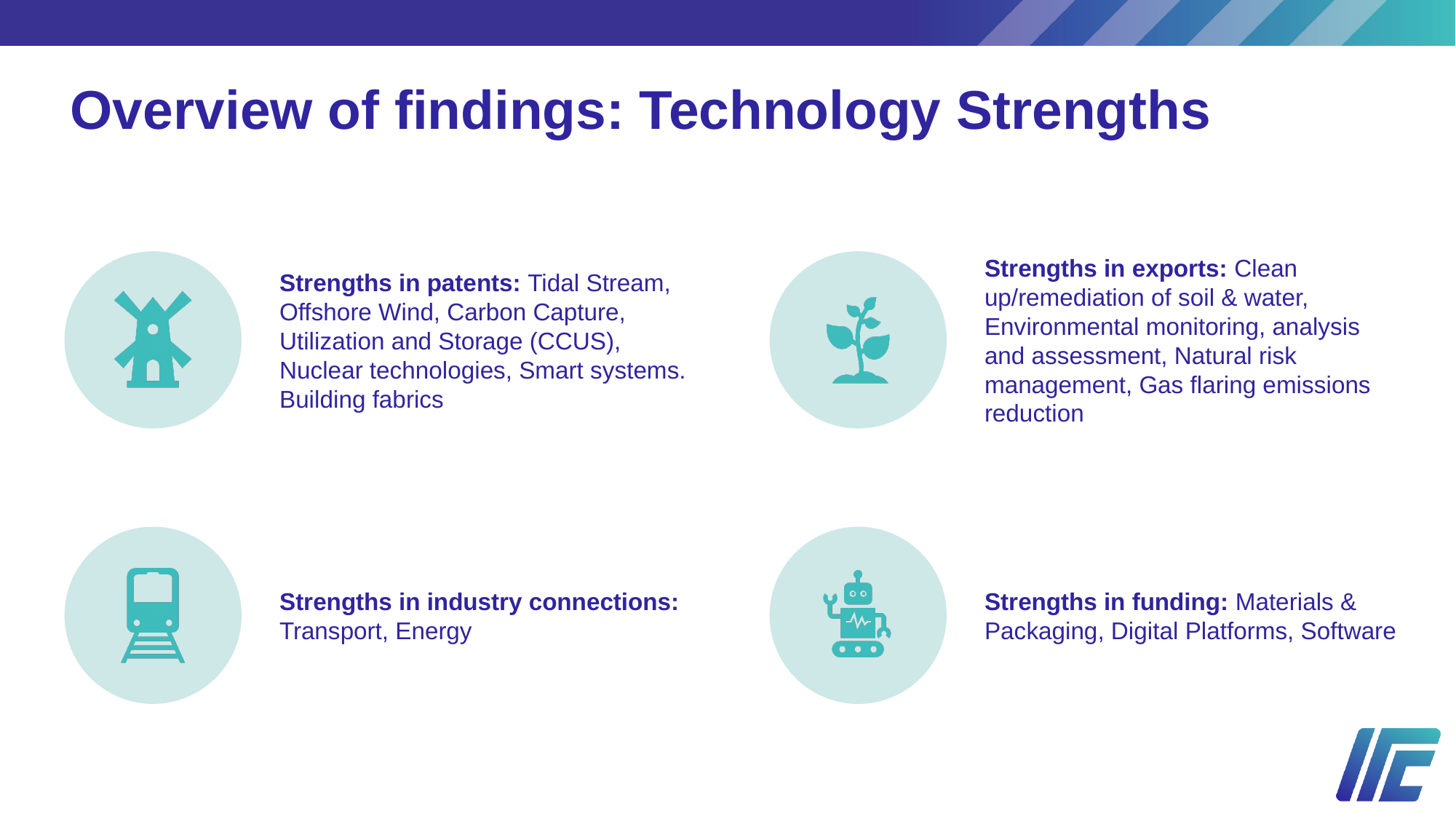

# Overview of findings: Technology Strengths
Strengths in patents: Tidal Stream, Offshore Wind, Carbon Capture, Utilization and Storage (CCUS), Nuclear technologies, Smart systems. Building fabrics
Strengths in exports: Clean up/remediation of soil & water, Environmental monitoring, analysis and assessment, Natural risk management, Gas flaring emissions reduction
Strengths in industry connections: Transport, Energy
Strengths in funding: Materials & Packaging, Digital Platforms, Software